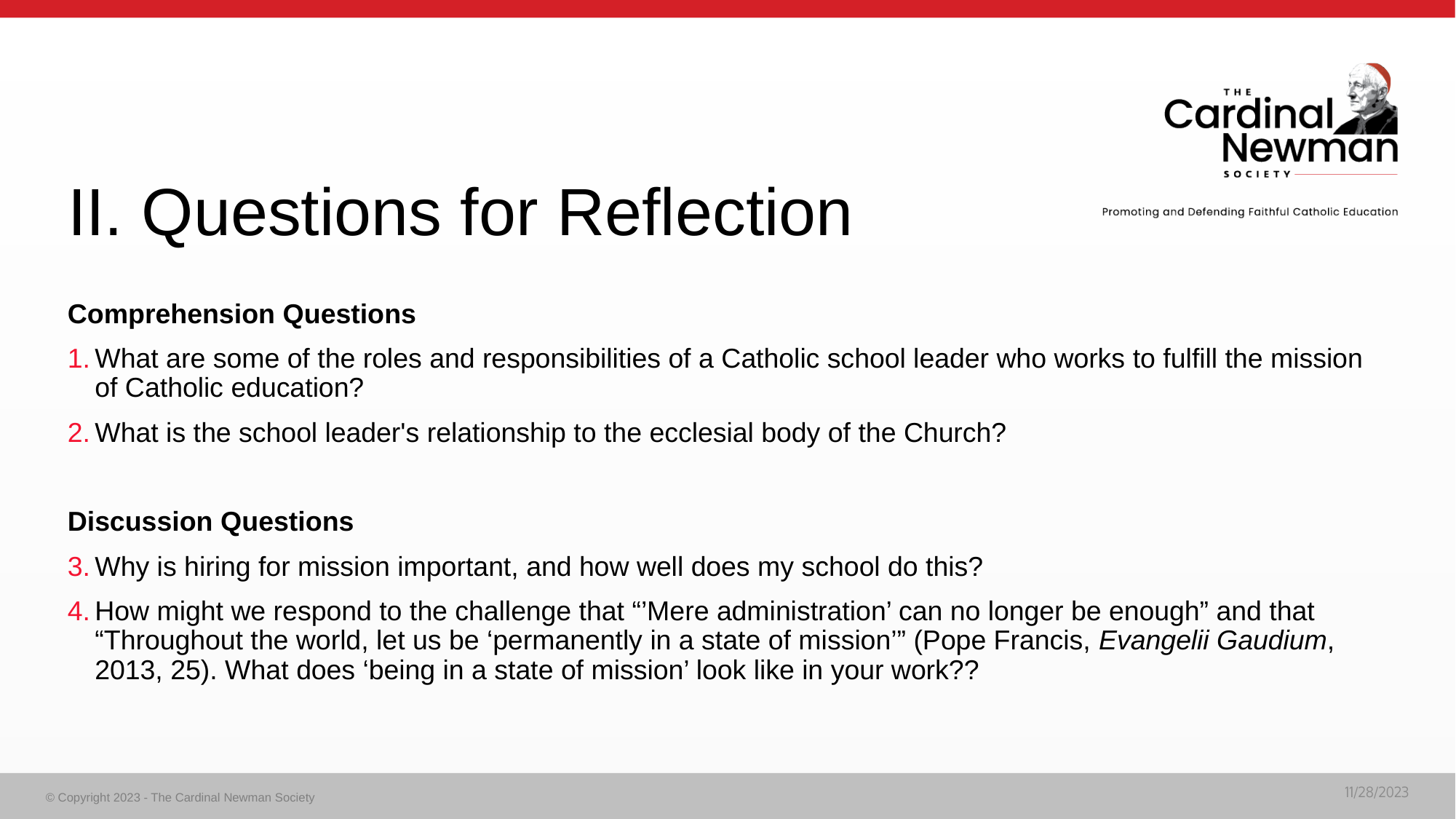

# II. Questions for Reflection
Comprehension Questions
What are some of the roles and responsibilities of a Catholic school leader who works to fulfill the mission of Catholic education?
What is the school leader's relationship to the ecclesial body of the Church?

Discussion Questions
Why is hiring for mission important, and how well does my school do this?
How might we respond to the challenge that “’Mere administration’ can no longer be enough” and that “Throughout the world, let us be ‘permanently in a state of mission’” (Pope Francis, Evangelii Gaudium, 2013, 25). What does ‘being in a state of mission’ look like in your work??